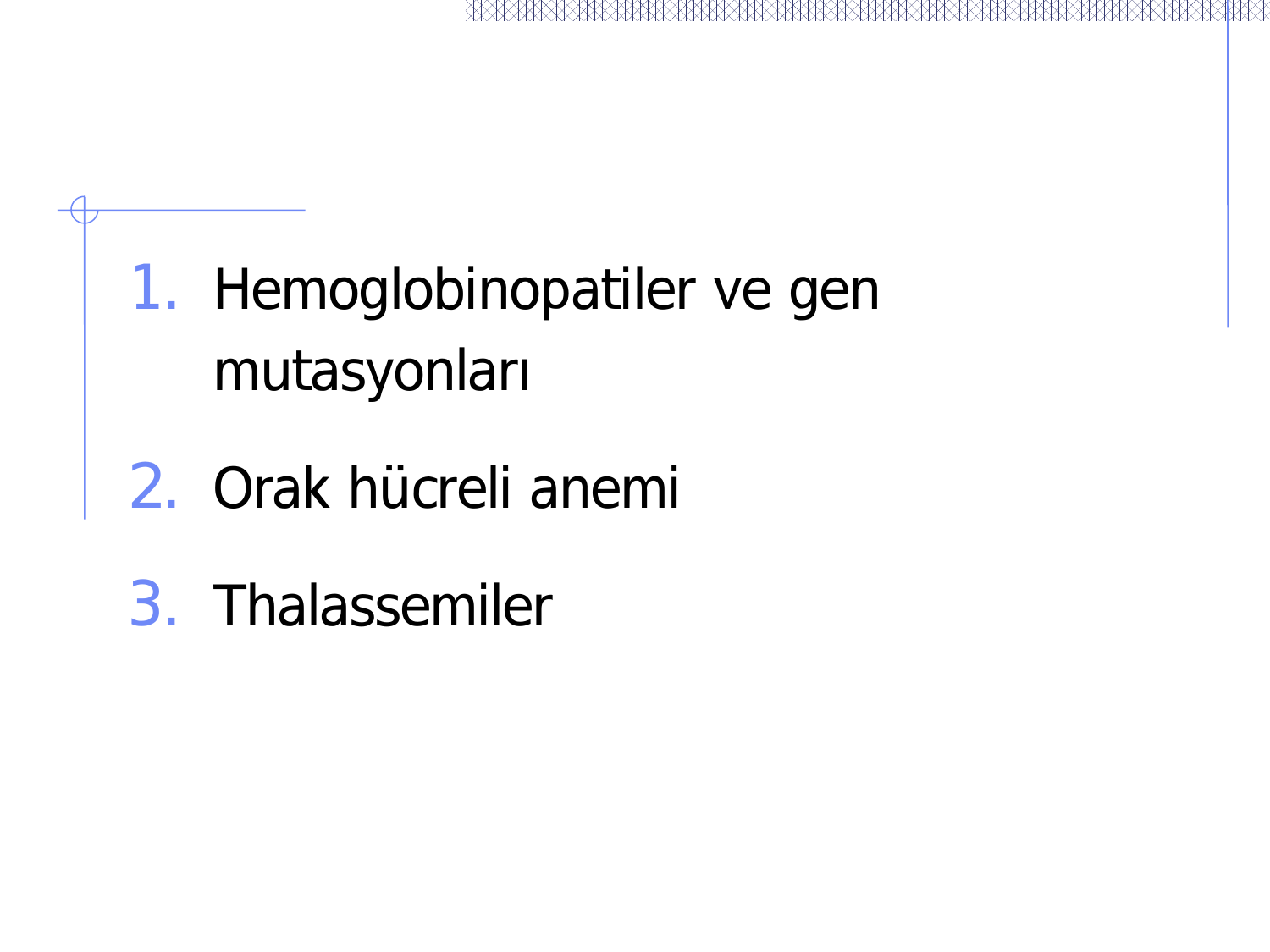

Hemoglobinopatiler ve gen mutasyonları
Orak hücreli anemi
Thalassemiler